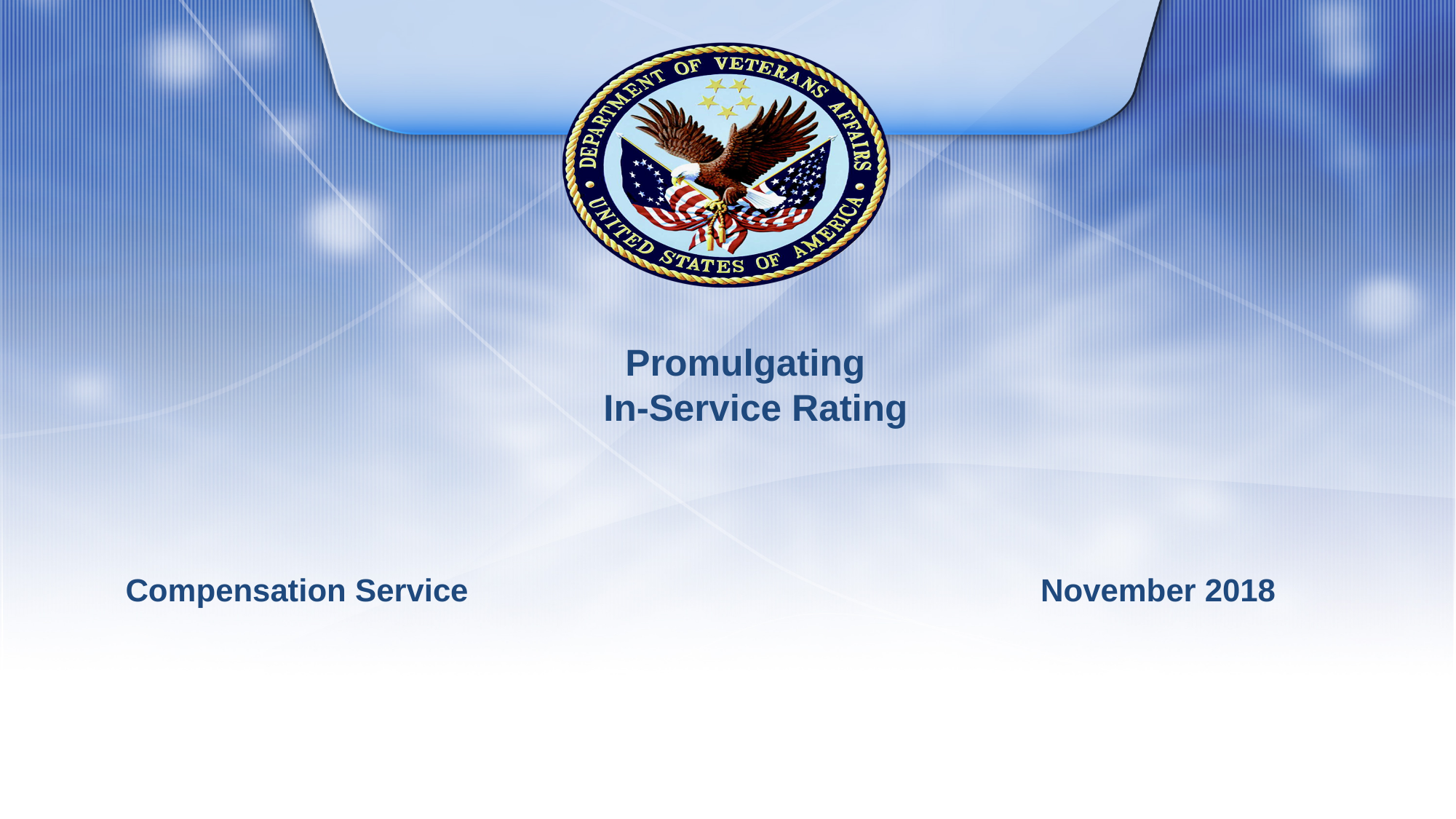

# Promulgating In-Service Rating
Compensation Service

November 2018